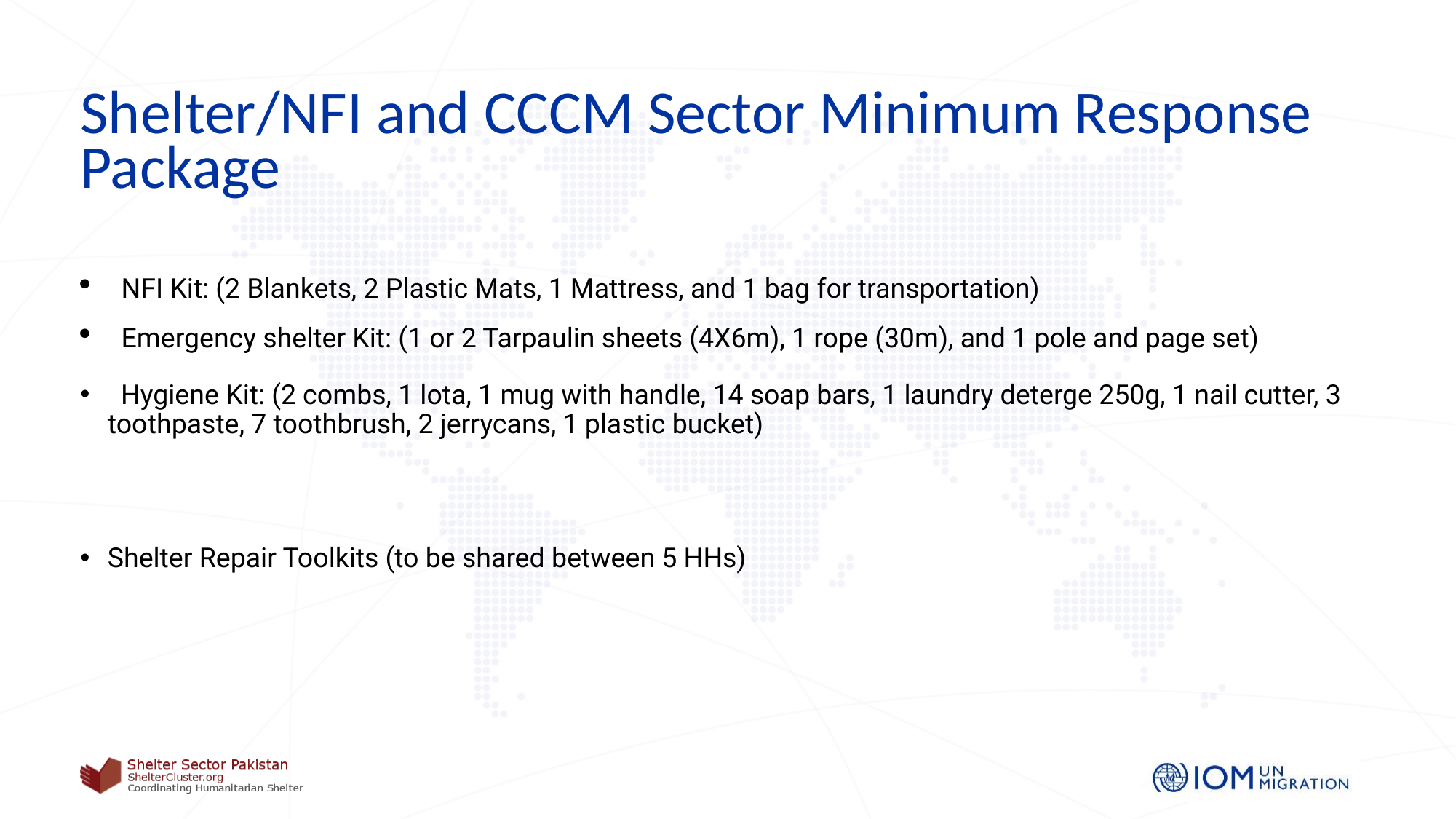

# Shelter/NFI and CCCM Sector Minimum Response Package
NFI Kit: (2 Blankets, 2 Plastic Mats, 1 Mattress, and 1 bag for transportation)
Emergency shelter Kit: (1 or 2 Tarpaulin sheets (4X6m), 1 rope (30m), and 1 pole and page set)
  Hygiene Kit: (2 combs, 1 lota, 1 mug with handle, 14 soap bars, 1 laundry deterge 250g, 1 nail cutter, 3 toothpaste, 7 toothbrush, 2 jerrycans, 1 plastic bucket)

Shelter Repair Toolkits (to be shared between 5 HHs)